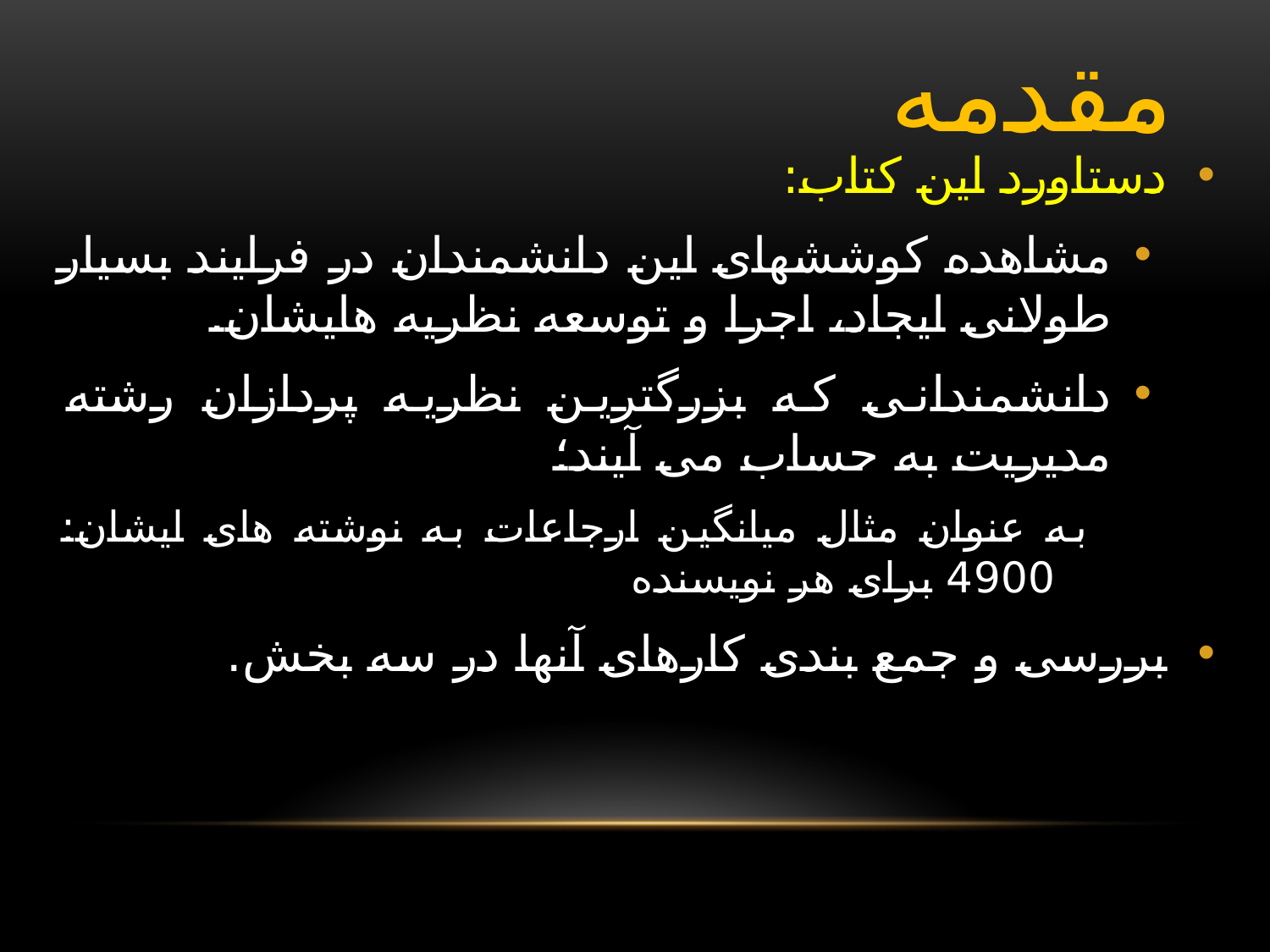

# مقدمه
دستاورد این کتاب:
مشاهده کوششهای این دانشمندان در فرایند بسیار طولانی ایجاد، اجرا و توسعه نظریه هایشان.
دانشمندانی که بزرگترین نظریه پردازان رشته مدیریت به حساب می آیند؛
به عنوان مثال میانگین ارجاعات به نوشته های ایشان: 4900 برای هر نویسنده
بررسی و جمع بندی کارهای آنها در سه بخش.